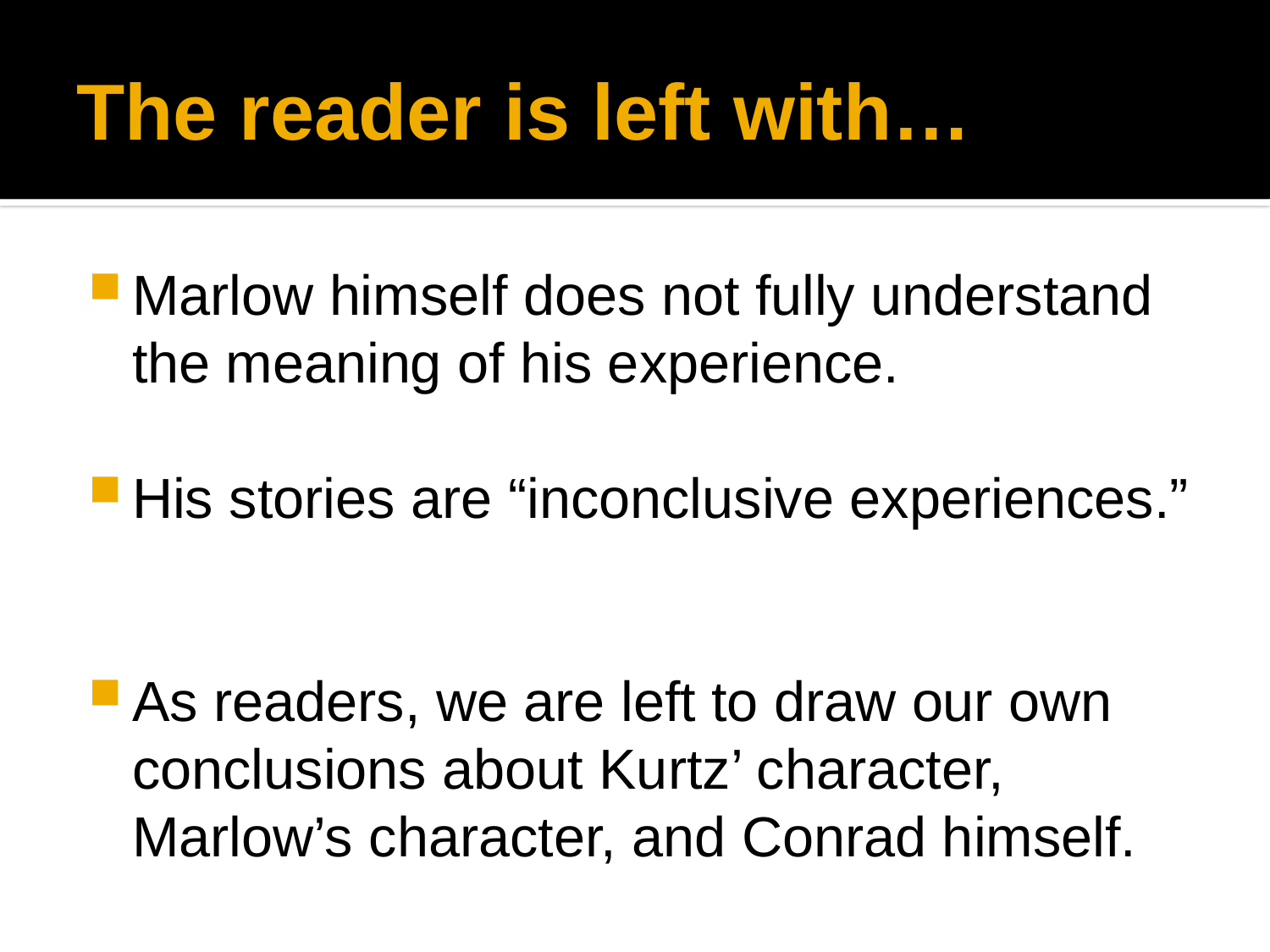

# The reader is left with…
Marlow himself does not fully understand the meaning of his experience.

His stories are “inconclusive experiences.”

As readers, we are left to draw our own conclusions about Kurtz’ character, Marlow’s character, and Conrad himself.